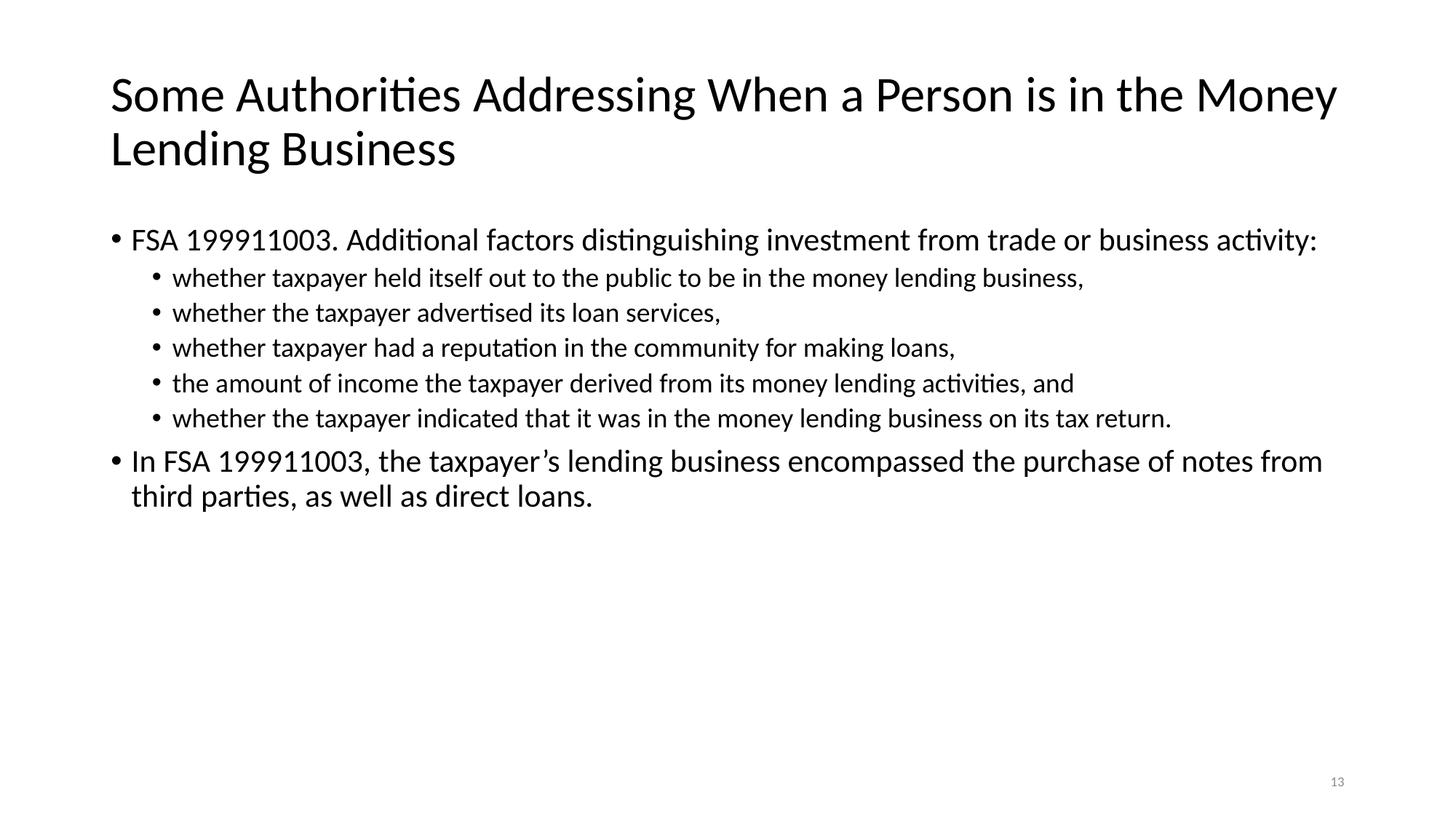

# Some Authorities Addressing When a Person is in the Money Lending Business
FSA 199911003. Additional factors distinguishing investment from trade or business activity:
whether taxpayer held itself out to the public to be in the money lending business,
whether the taxpayer advertised its loan services,
whether taxpayer had a reputation in the community for making loans,
the amount of income the taxpayer derived from its money lending activities, and
whether the taxpayer indicated that it was in the money lending business on its tax return.
In FSA 199911003, the taxpayer’s lending business encompassed the purchase of notes from third parties, as well as direct loans.
13